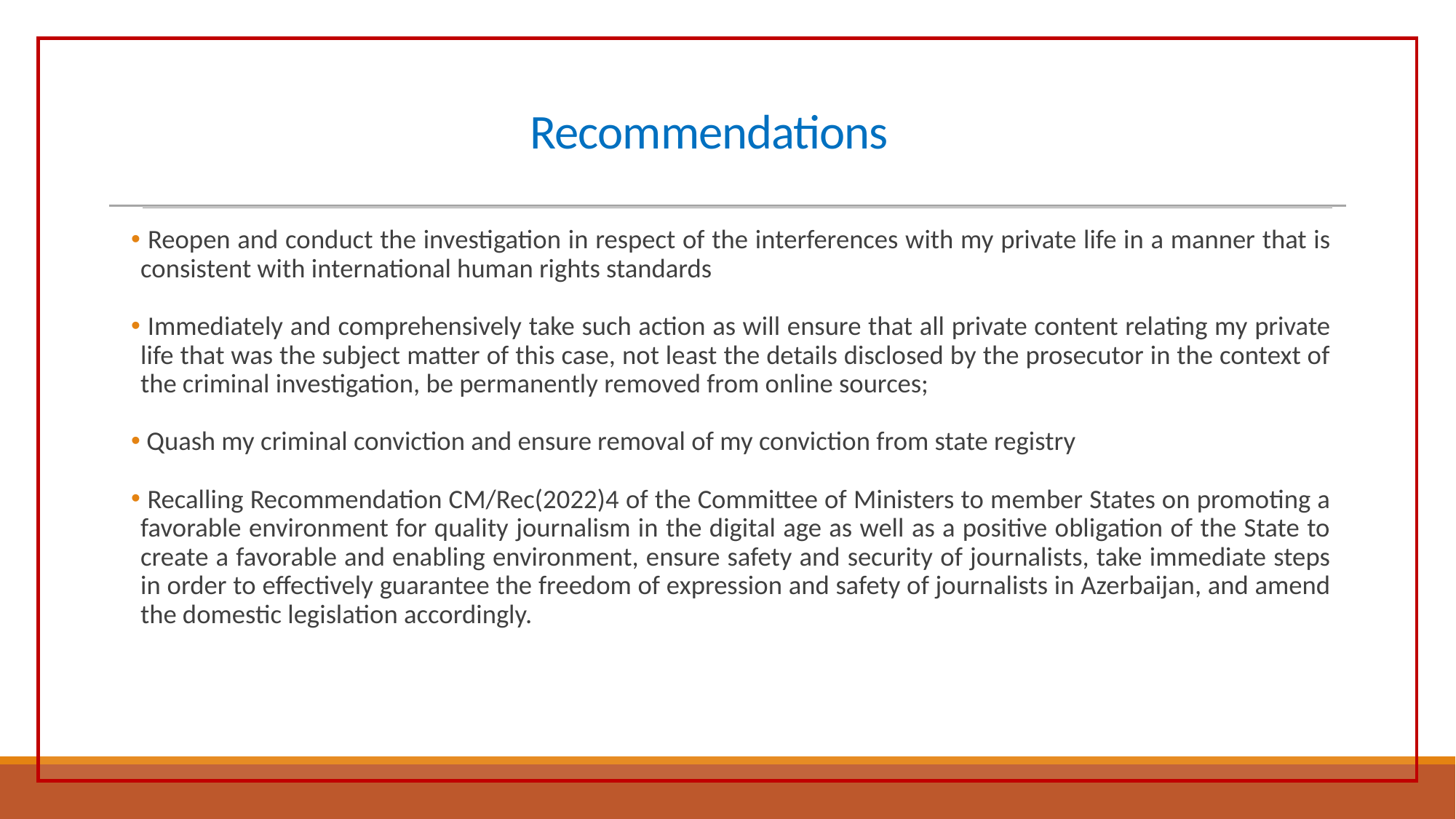

# Recommendations
 Reopen and conduct the investigation in respect of the interferences with my private life in a manner that is consistent with international human rights standards

 Immediately and comprehensively take such action as will ensure that all private content relating my private life that was the subject matter of this case, not least the details disclosed by the prosecutor in the context of the criminal investigation, be permanently removed from online sources;

 Quash my criminal conviction and ensure removal of my conviction from state registry

 Recalling Recommendation CM/Rec(2022)4 of the Committee of Ministers to member States on promoting a favorable environment for quality journalism in the digital age as well as a positive obligation of the State to create a favorable and enabling environment, ensure safety and security of journalists, take immediate steps in order to effectively guarantee the freedom of expression and safety of journalists in Azerbaijan, and amend the domestic legislation accordingly.